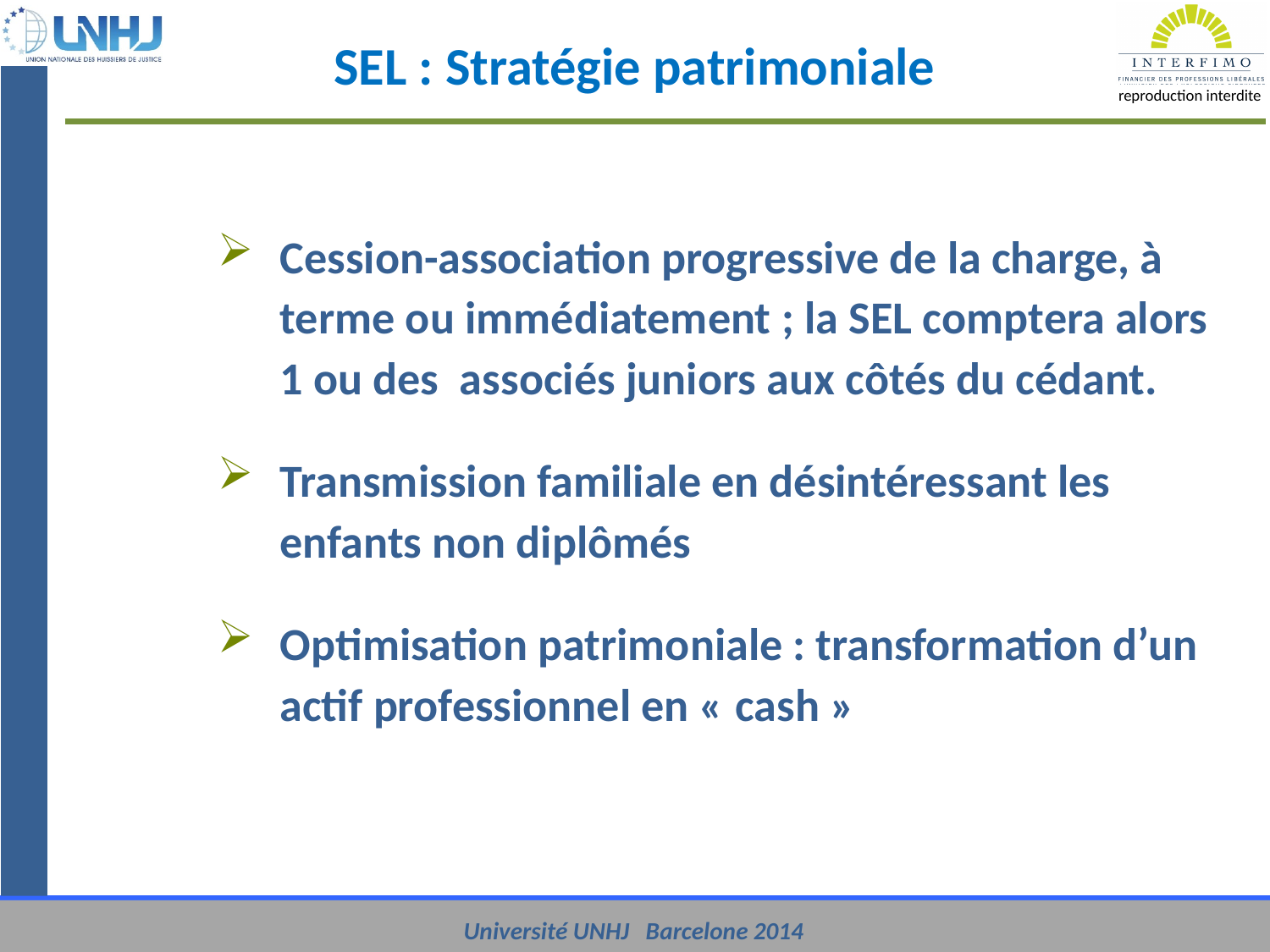

# SEL : Stratégie patrimoniale
Cession-association progressive de la charge, à terme ou immédiatement ; la SEL comptera alors 1 ou des  associés juniors aux côtés du cédant.
Transmission familiale en désintéressant les enfants non diplômés
Optimisation patrimoniale : transformation d’un actif professionnel en « cash »